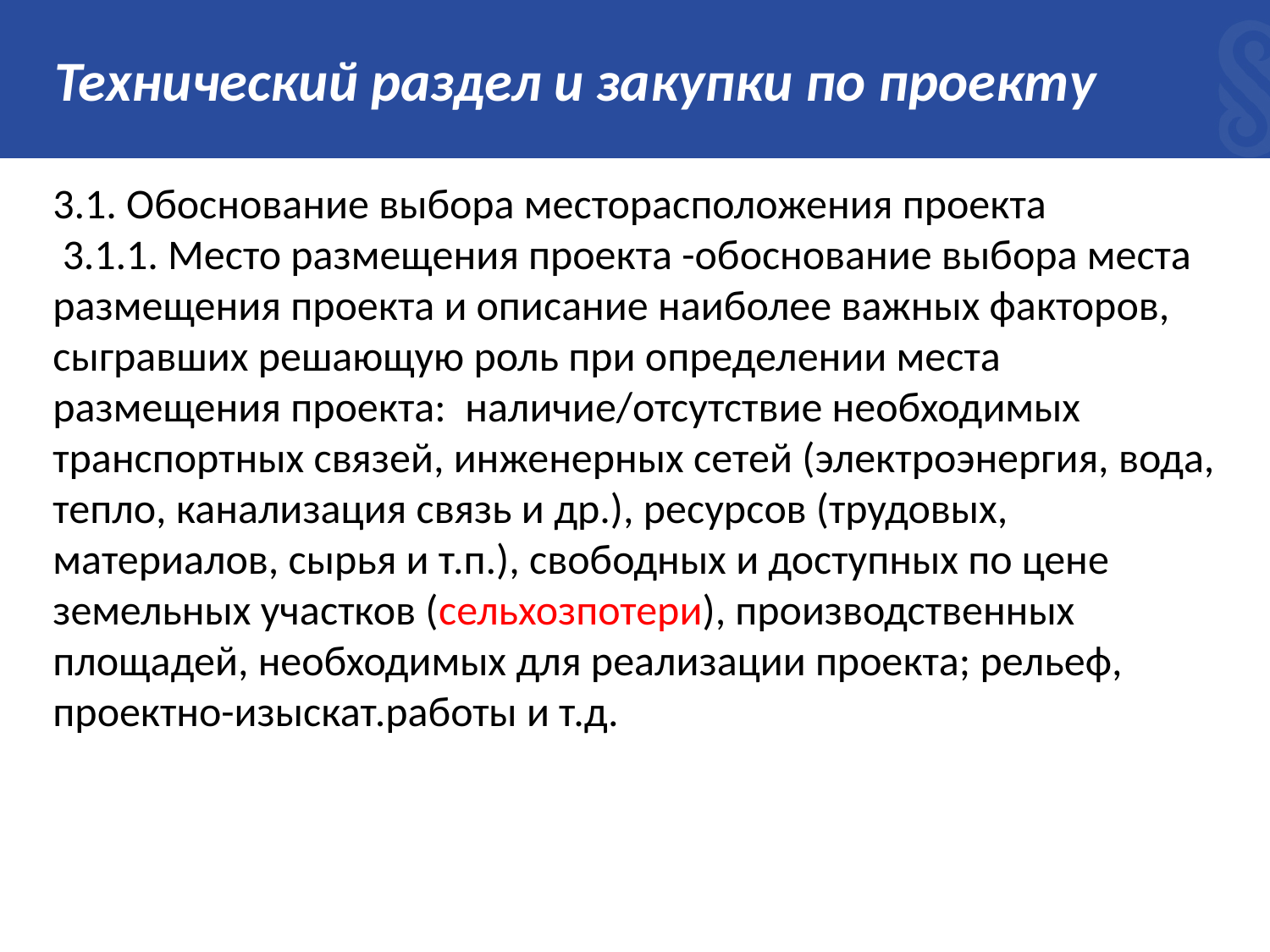

# Технический раздел и закупки по проекту
3.1. Обоснование выбора месторасположения проекта
 3.1.1. Место размещения проекта -обоснование выбора места размещения проекта и описание наиболее важных факторов, сыгравших решающую роль при определении места размещения проекта:  наличие/отсутствие необходимых транспортных связей, инженерных сетей (электроэнергия, вода, тепло, канализация связь и др.), ресурсов (трудовых, материалов, сырья и т.п.), свободных и доступных по цене земельных участков (сельхозпотери), производственных площадей, необходимых для реализации проекта; рельеф, проектно-изыскат.работы и т.д.